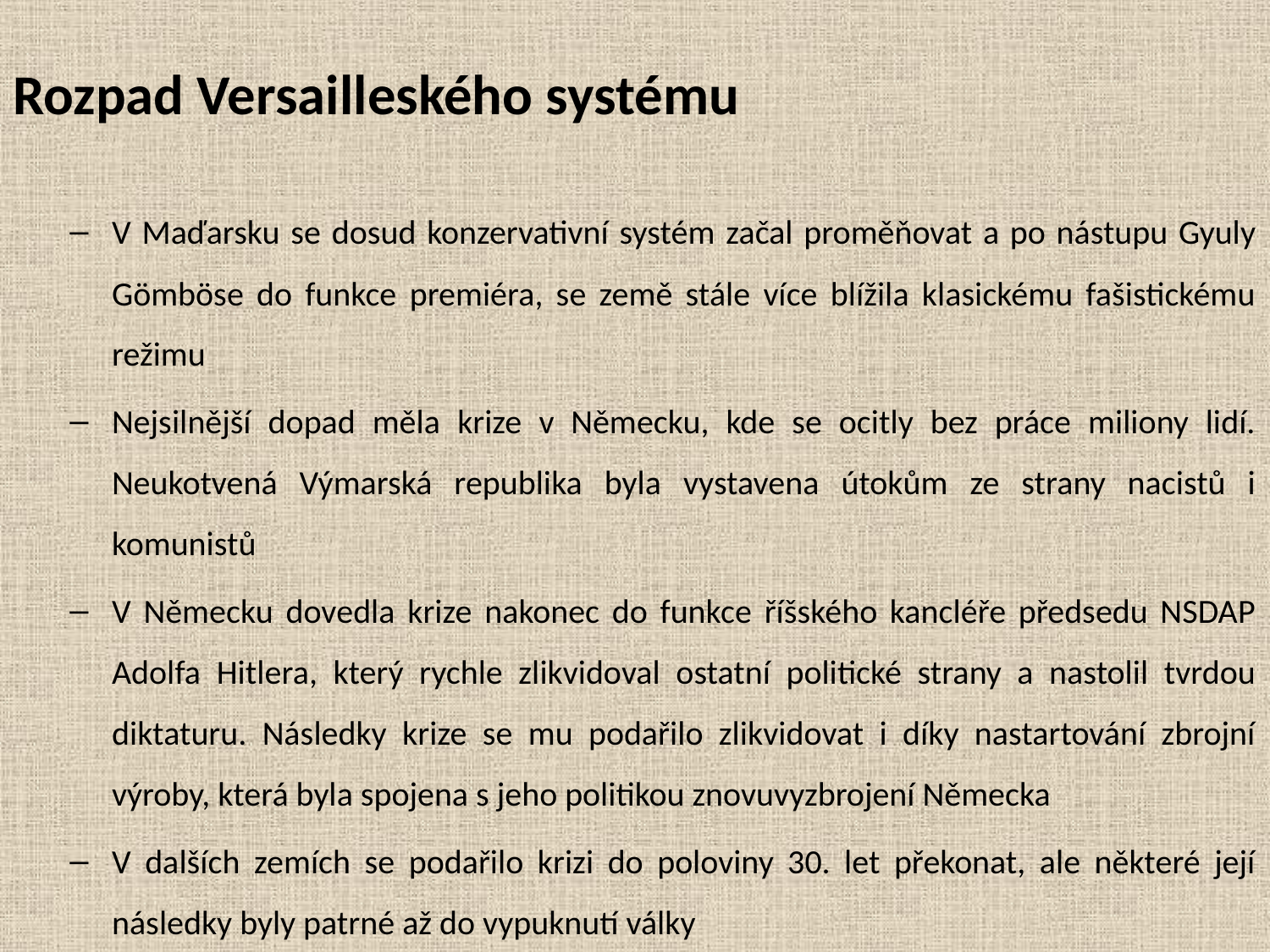

# Rozpad Versailleského systému
V Maďarsku se dosud konzervativní systém začal proměňovat a po nástupu Gyuly Gömböse do funkce premiéra, se země stále více blížila klasickému fašistickému režimu
Nejsilnější dopad měla krize v Německu, kde se ocitly bez práce miliony lidí. Neukotvená Výmarská republika byla vystavena útokům ze strany nacistů i komunistů
V Německu dovedla krize nakonec do funkce říšského kancléře předsedu NSDAP Adolfa Hitlera, který rychle zlikvidoval ostatní politické strany a nastolil tvrdou diktaturu. Následky krize se mu podařilo zlikvidovat i díky nastartování zbrojní výroby, která byla spojena s jeho politikou znovuvyzbrojení Německa
V dalších zemích se podařilo krizi do poloviny 30. let překonat, ale některé její následky byly patrné až do vypuknutí války